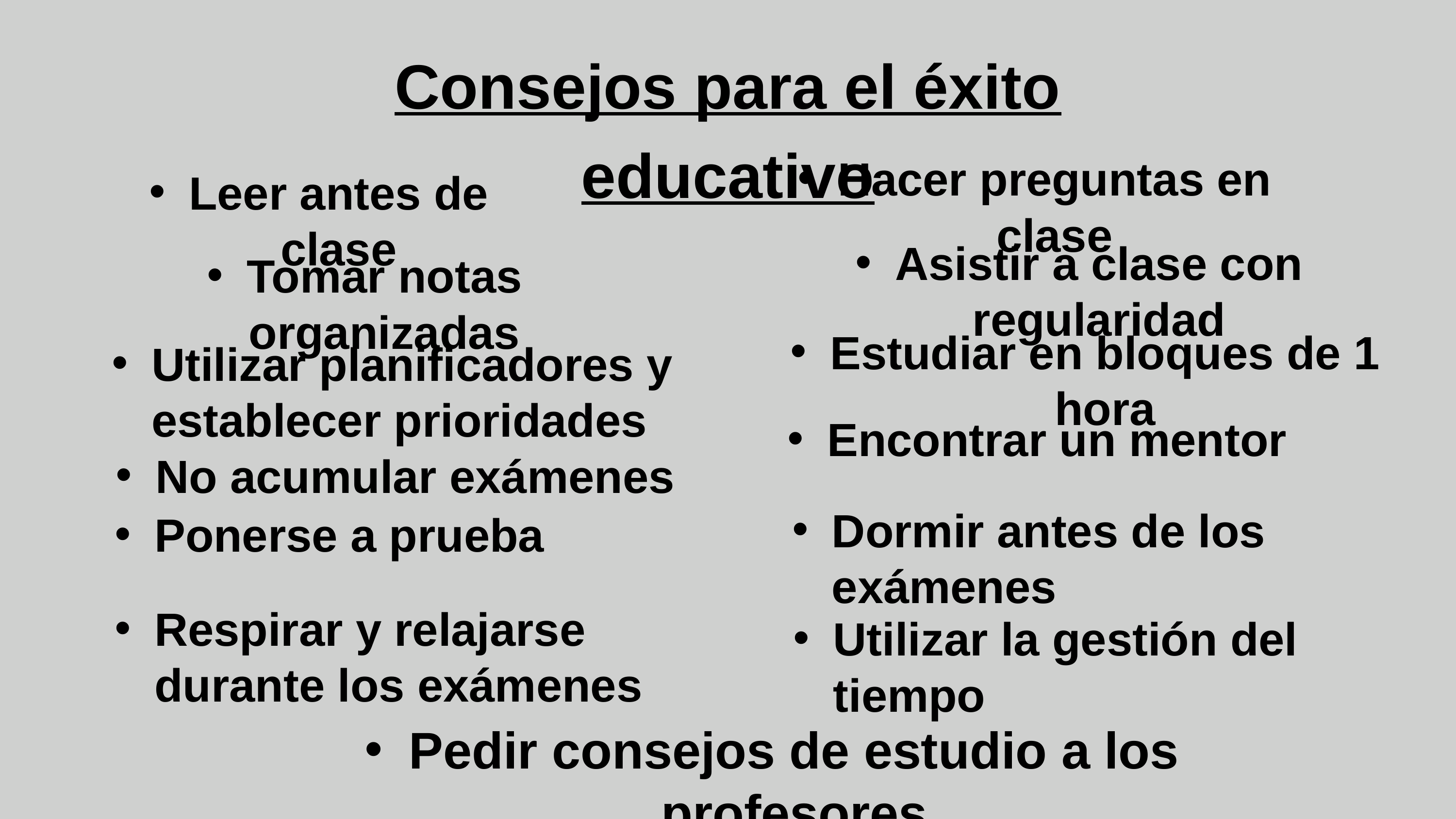

Consejos para el éxito educativo
Hacer preguntas en clase
Leer antes de clase
Asistir a clase con regularidad
Tomar notas organizadas
Estudiar en bloques de 1 hora
Utilizar planificadores y establecer prioridades
Encontrar un mentor
No acumular exámenes
Dormir antes de los exámenes
Ponerse a prueba
Respirar y relajarse durante los exámenes
Utilizar la gestión del tiempo
Pedir consejos de estudio a los profesores